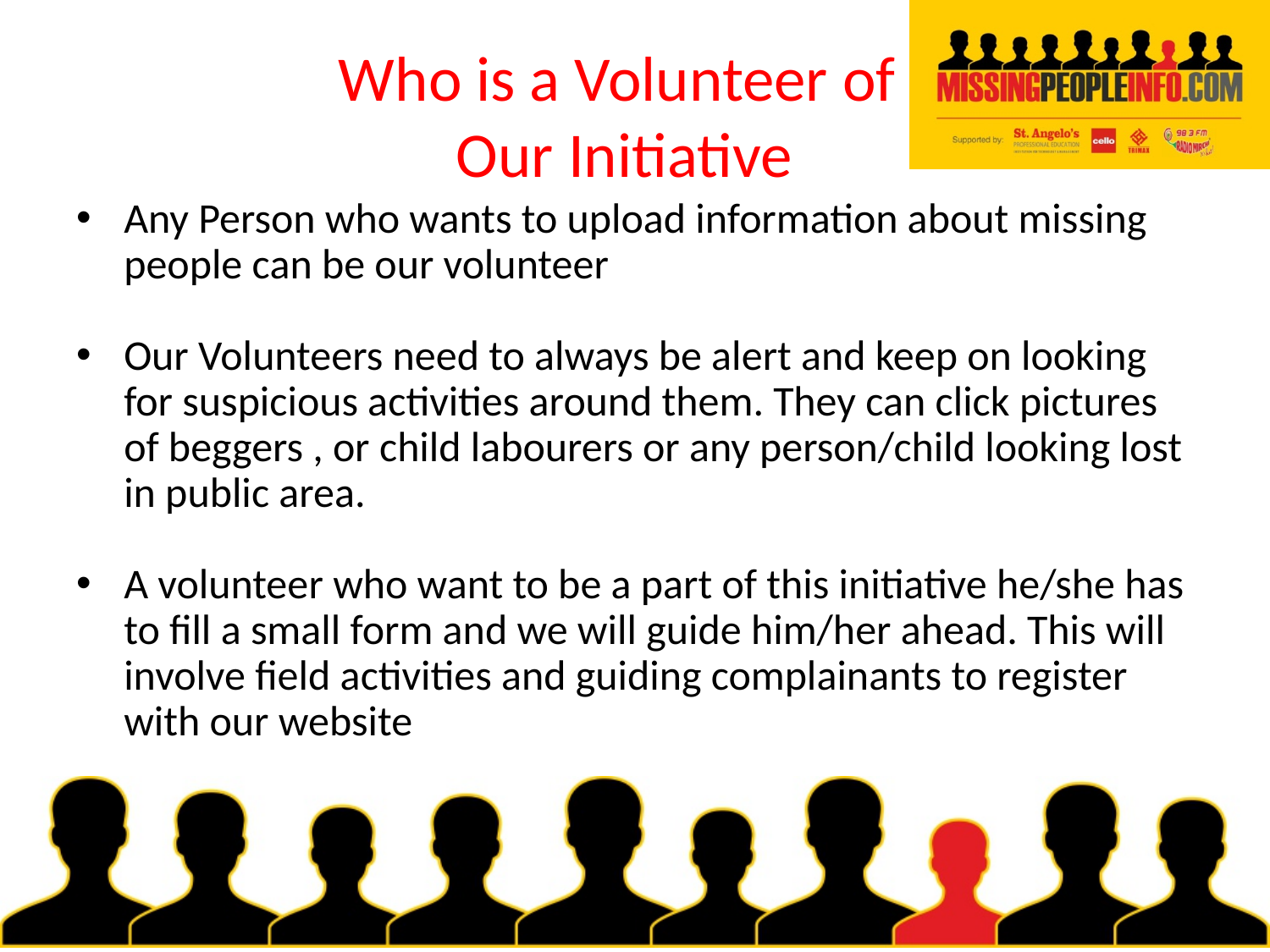

Who is a Volunteer of
Our Initiative
Any Person who wants to upload information about missing people can be our volunteer

Our Volunteers need to always be alert and keep on looking for suspicious activities around them. They can click pictures of beggers , or child labourers or any person/child looking lost in public area.

A volunteer who want to be a part of this initiative he/she has to fill a small form and we will guide him/her ahead. This will involve field activities and guiding complainants to register with our website